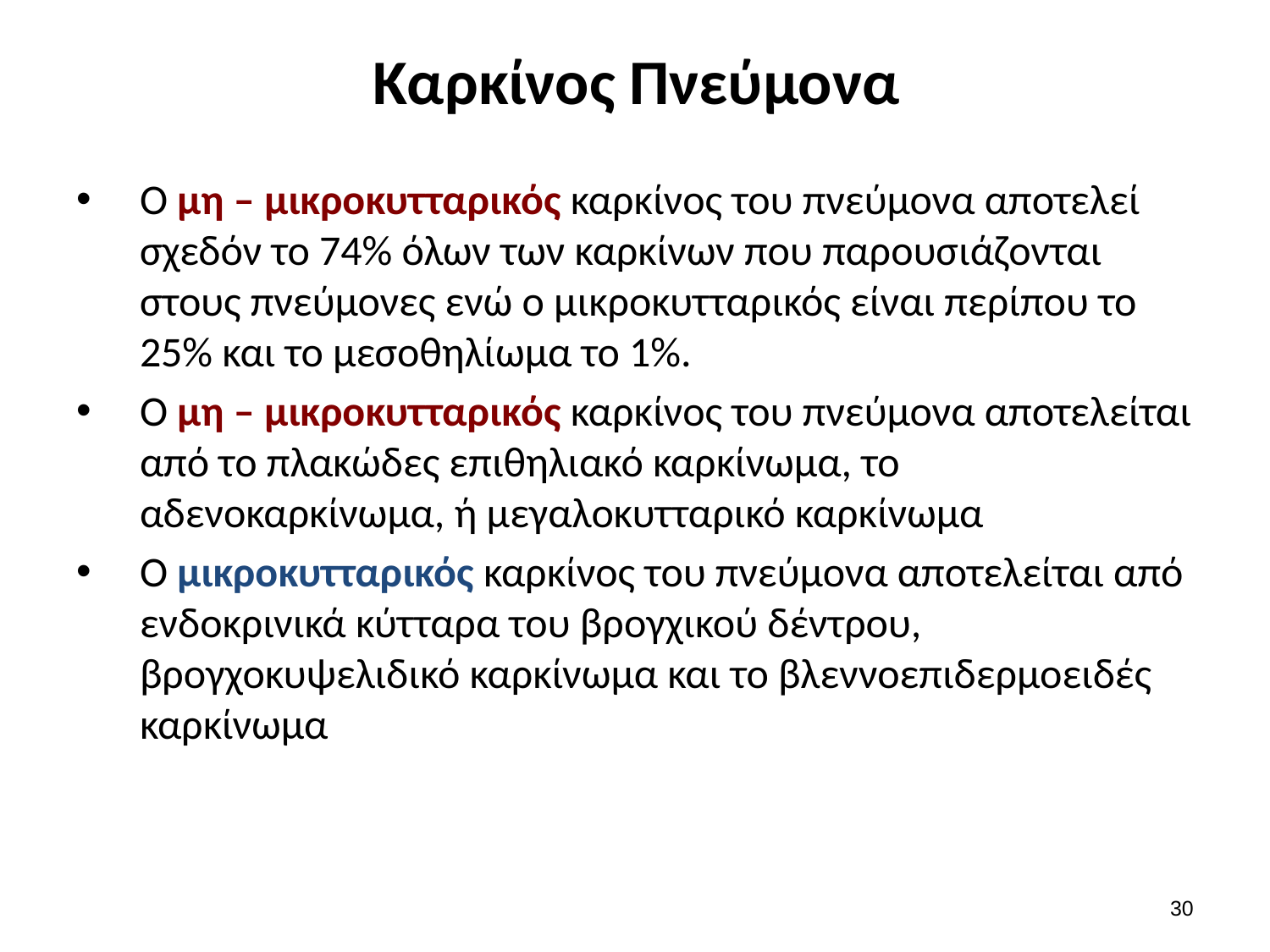

# Καρκίνος Πνεύμονα
Ο μη – μικροκυτταρικός καρκίνος του πνεύμονα αποτελεί σχεδόν το 74% όλων των καρκίνων που παρουσιάζονται στους πνεύμονες ενώ ο μικροκυτταρικός είναι περίπου το 25% και το μεσοθηλίωμα το 1%.
Ο μη – μικροκυτταρικός καρκίνος του πνεύμονα αποτελείται από το πλακώδες επιθηλιακό καρκίνωμα, το αδενοκαρκίνωμα, ή μεγαλοκυτταρικό καρκίνωμα
Ο μικροκυτταρικός καρκίνος του πνεύμονα αποτελείται από ενδοκρινικά κύτταρα του βρογχικού δέντρου, βρογχοκυψελιδικό καρκίνωμα και το βλεννοεπιδερμοειδές καρκίνωμα
30